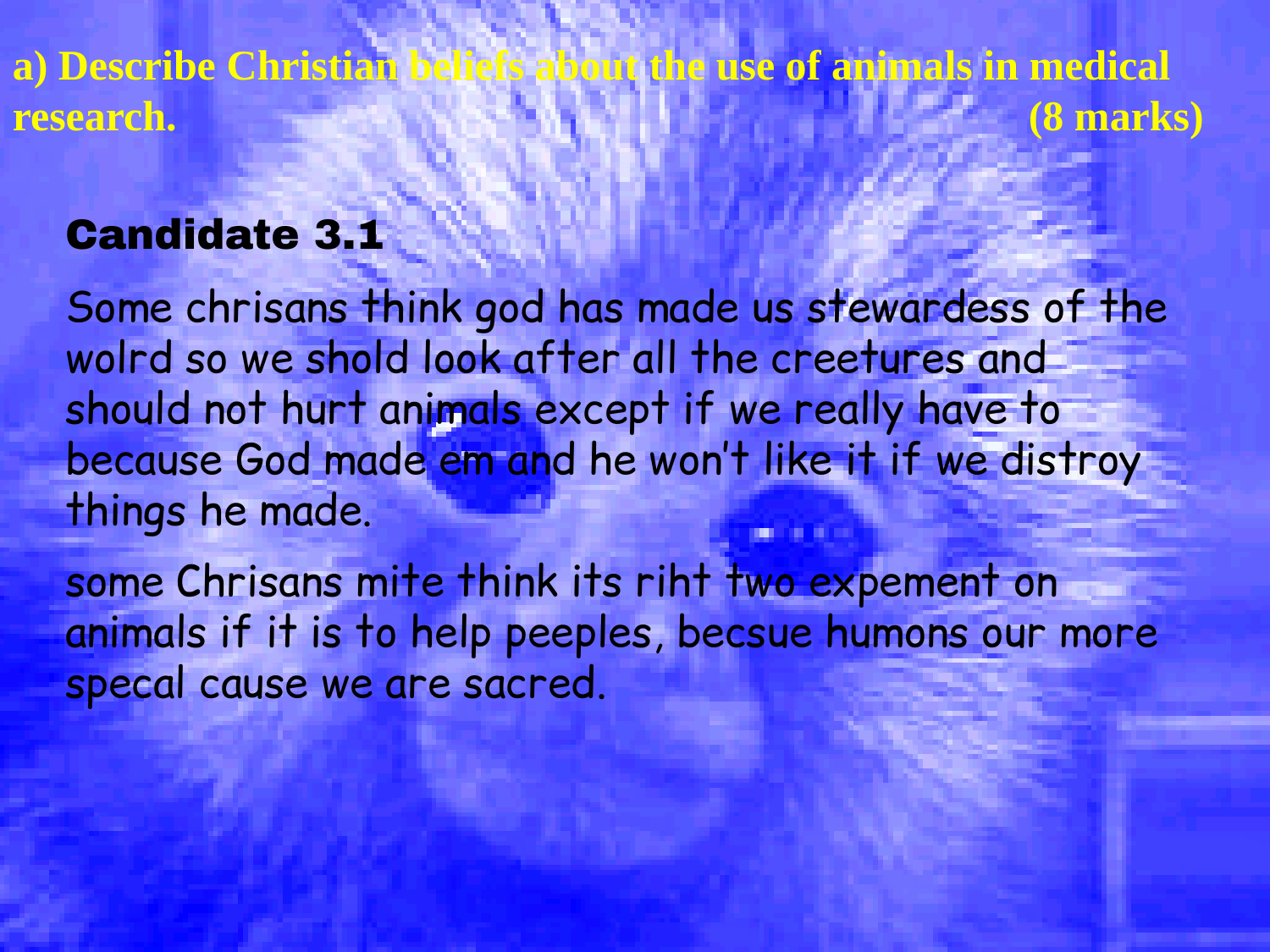

a) Describe Christian beliefs about the use of animals in medical research.							(8 marks)
Candidate 3.1
Some chrisans think god has made us stewardess of the wolrd so we shold look after all the creetures and should not hurt animals except if we really have to because God made em and he won’t like it if we distroy things he made.
some Chrisans mite think its riht two expement on animals if it is to help peeples, becsue humons our more specal cause we are sacred.